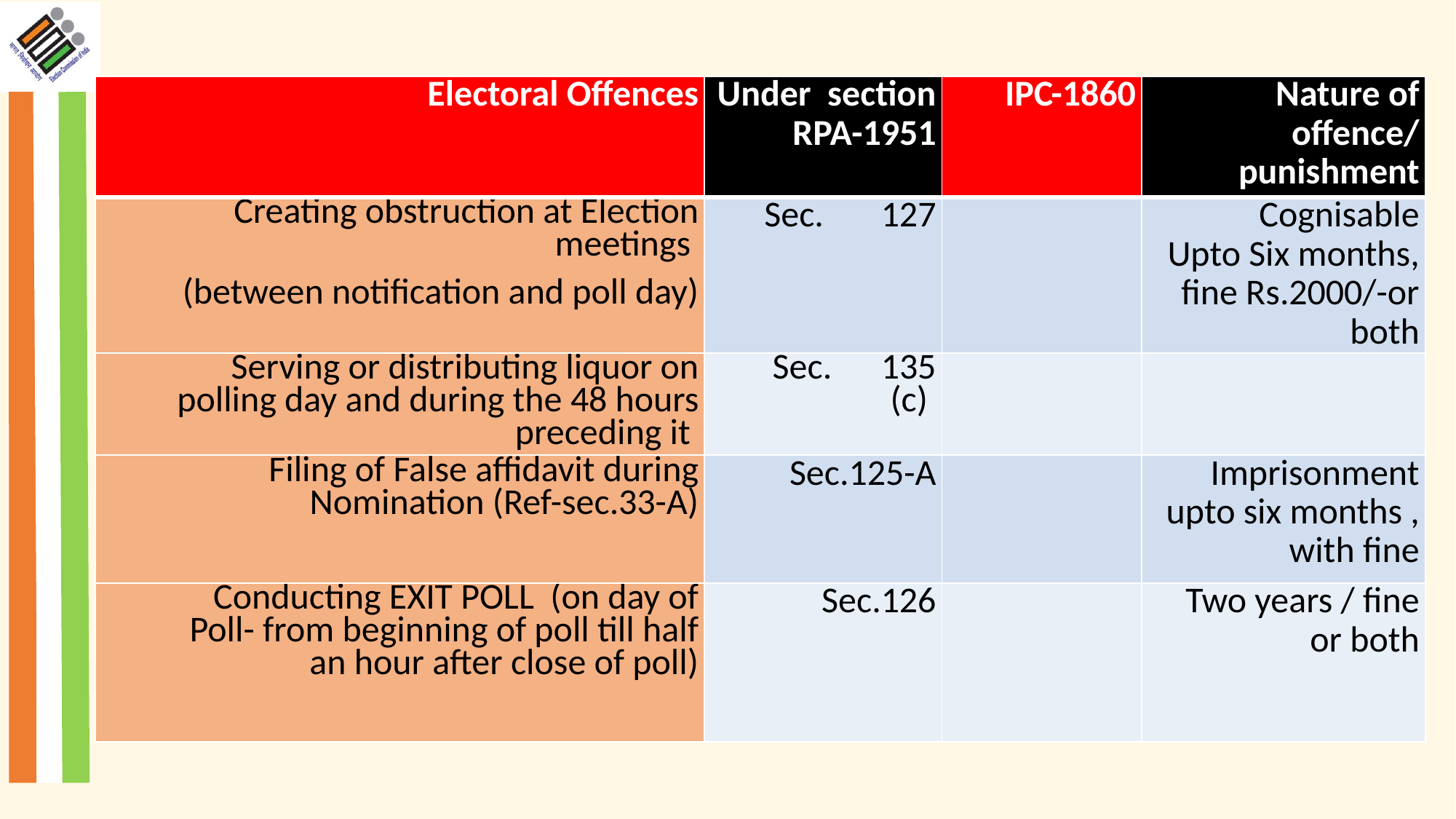

| Electoral Offences | Under section RPA-1951 | IPC-1860 | Nature of offence/ punishment |
| --- | --- | --- | --- |
| Creating obstruction at Election meetings (between notification and poll day) | Sec. 127 |  | Cognisable Upto Six months, fine Rs.2000/-or both |
| Serving or distributing liquor on polling day and during the 48 hours preceding it | Sec. 135 (c) |  |  |
| Filing of False affidavit during Nomination (Ref-sec.33-A) | Sec.125-A |  | Imprisonment upto six months , with fine |
| Conducting EXIT POLL (on day of Poll- from beginning of poll till half an hour after close of poll) | Sec.126 |  | Two years / fine or both |